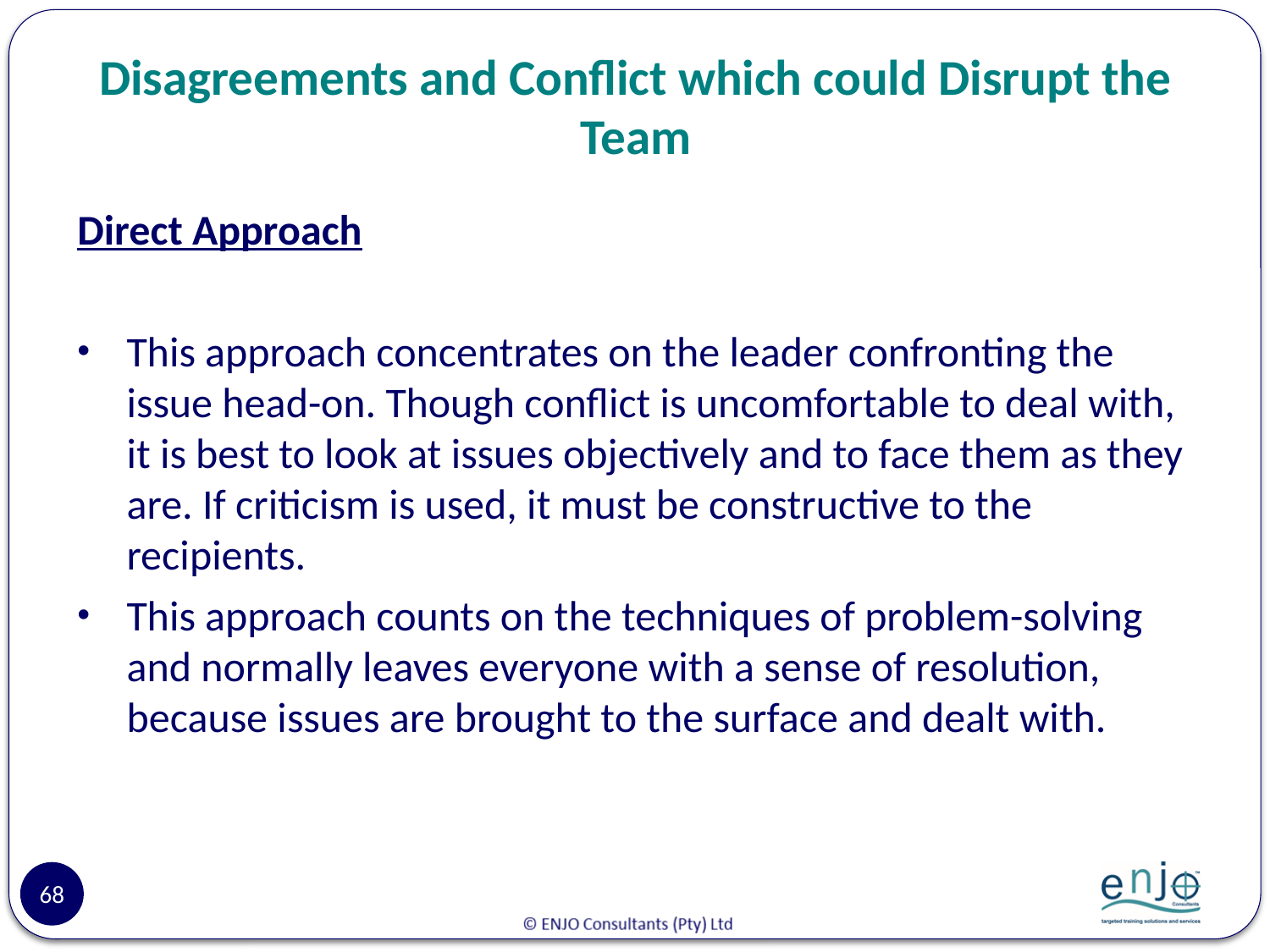

# Disagreements and Conflict which could Disrupt the Team
Direct Approach

This approach concentrates on the leader confronting the issue head-on. Though conflict is uncomfortable to deal with, it is best to look at issues objectively and to face them as they are. If criticism is used, it must be constructive to the recipients.
This approach counts on the techniques of problem-solving and normally leaves everyone with a sense of resolution, because issues are brought to the surface and dealt with.

68